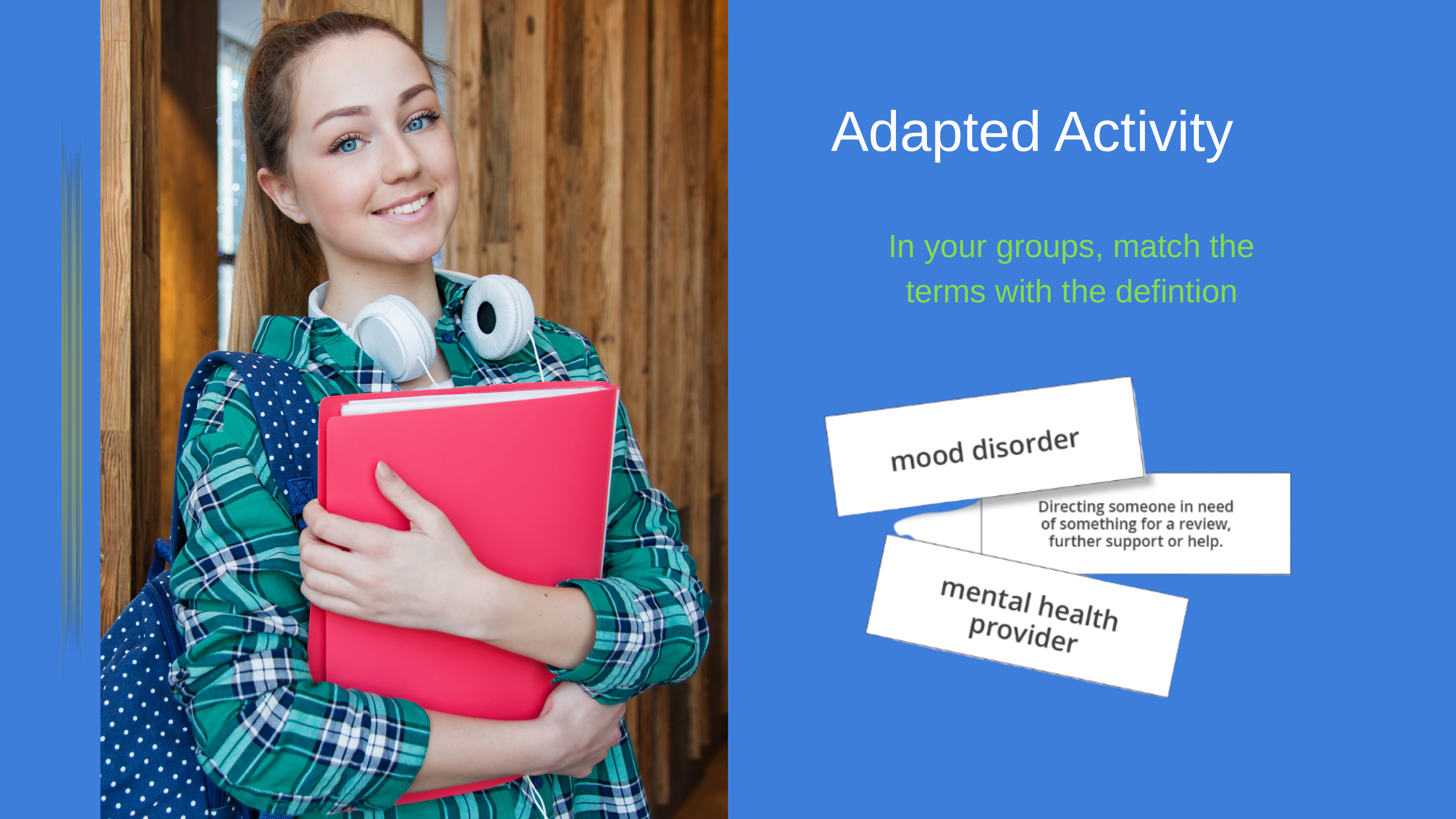

Adapted Activity
In your groups, match the terms with the defintion